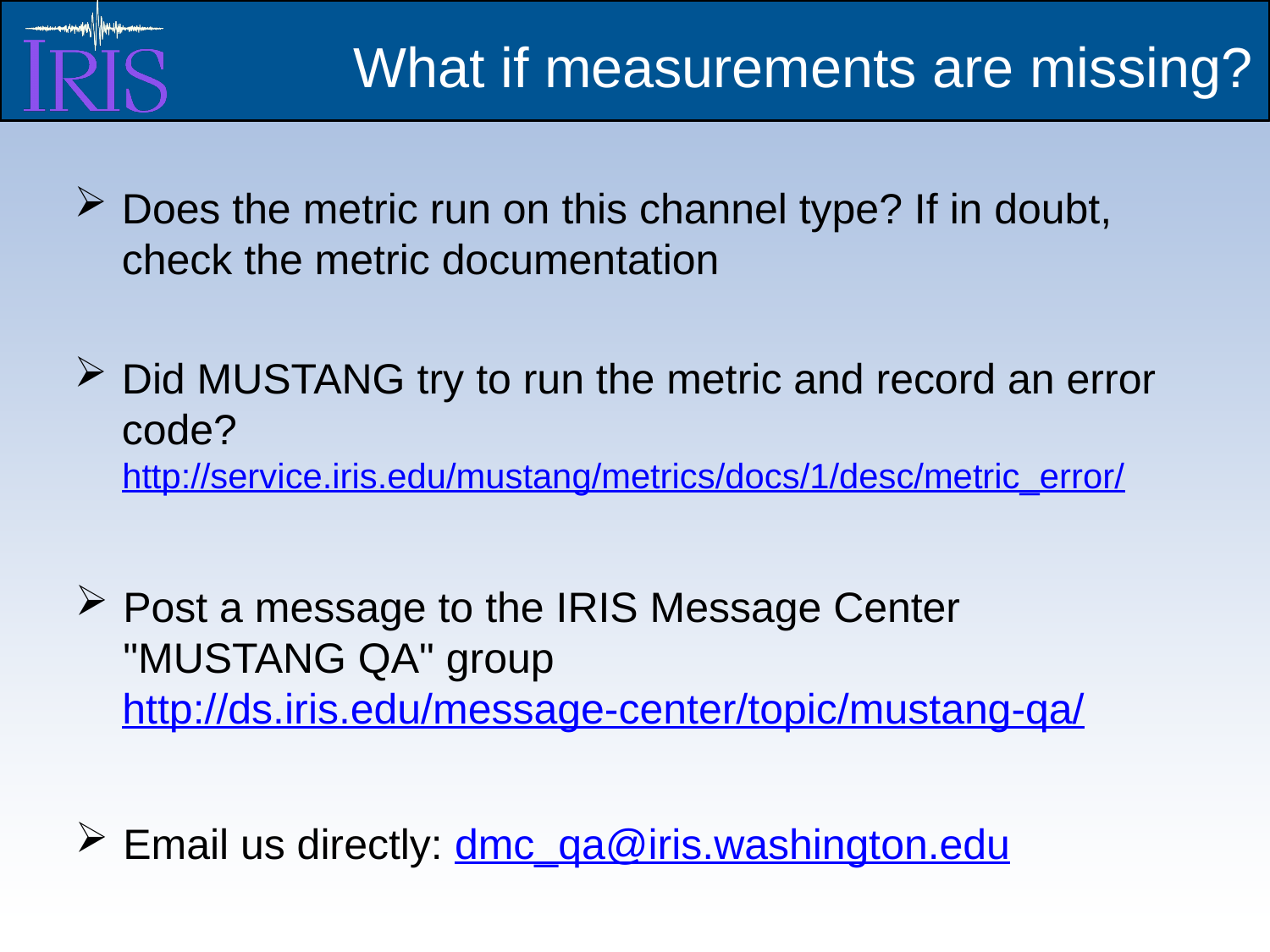

What if measurements are missing?
Does the metric run on this channel type? If in doubt, check the metric documentation

Did MUSTANG try to run the metric and record an error code?
http://service.iris.edu/mustang/metrics/docs/1/desc/metric_error/

Post a message to the IRIS Message Center
"MUSTANG QA" group
http://ds.iris.edu/message-center/topic/mustang-qa/

Email us directly: dmc_qa@iris.washington.edu